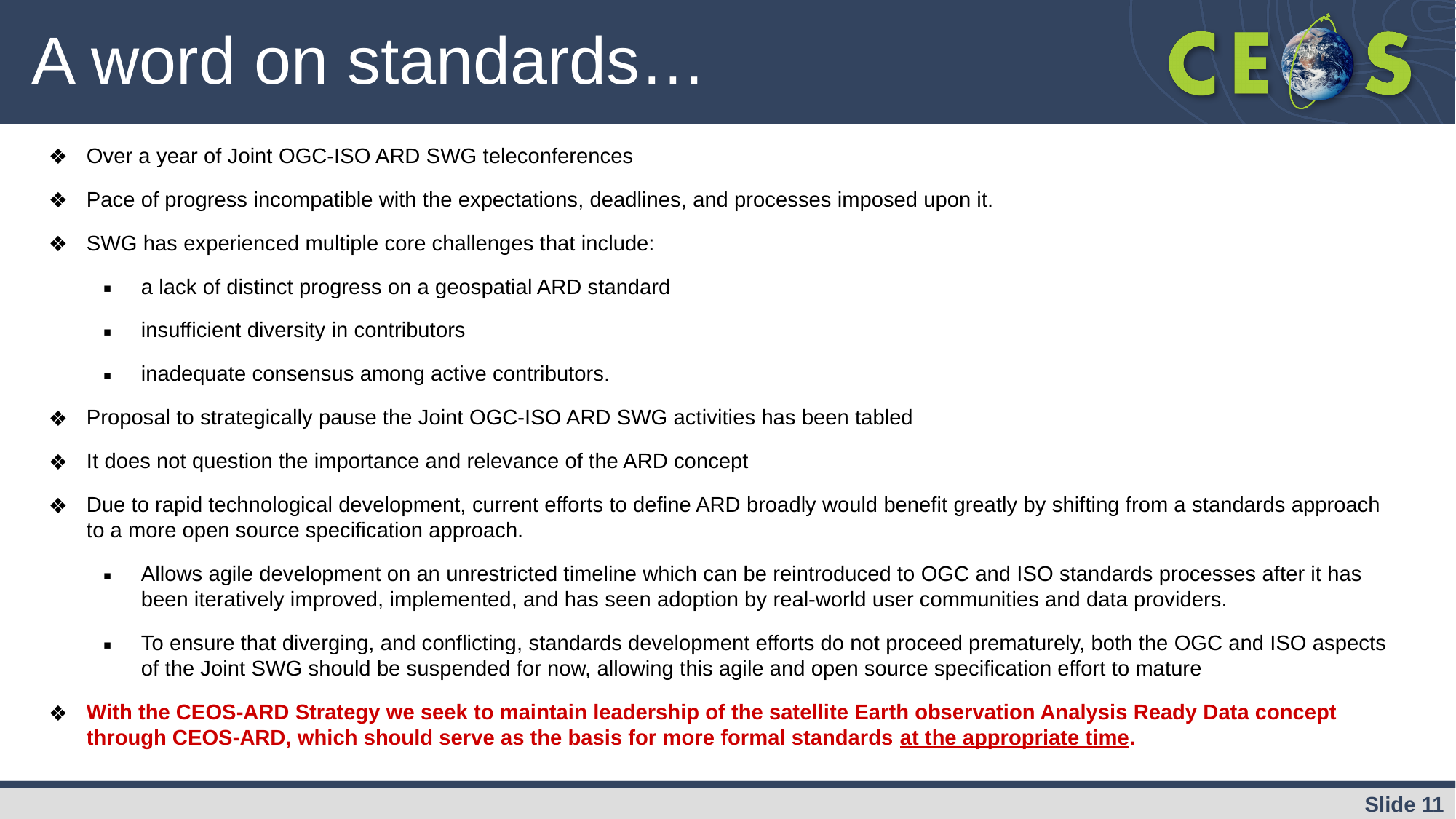

# A word on standards…
Over a year of Joint OGC-ISO ARD SWG teleconferences
Pace of progress incompatible with the expectations, deadlines, and processes imposed upon it.
SWG has experienced multiple core challenges that include:
a lack of distinct progress on a geospatial ARD standard
insufficient diversity in contributors
inadequate consensus among active contributors.
Proposal to strategically pause the Joint OGC-ISO ARD SWG activities has been tabled
It does not question the importance and relevance of the ARD concept
Due to rapid technological development, current efforts to define ARD broadly would benefit greatly by shifting from a standards approach to a more open source specification approach.
Allows agile development on an unrestricted timeline which can be reintroduced to OGC and ISO standards processes after it has been iteratively improved, implemented, and has seen adoption by real-world user communities and data providers.
To ensure that diverging, and conflicting, standards development efforts do not proceed prematurely, both the OGC and ISO aspects of the Joint SWG should be suspended for now, allowing this agile and open source specification effort to mature
With the CEOS-ARD Strategy we seek to maintain leadership of the satellite Earth observation Analysis Ready Data concept through CEOS-ARD, which should serve as the basis for more formal standards at the appropriate time.